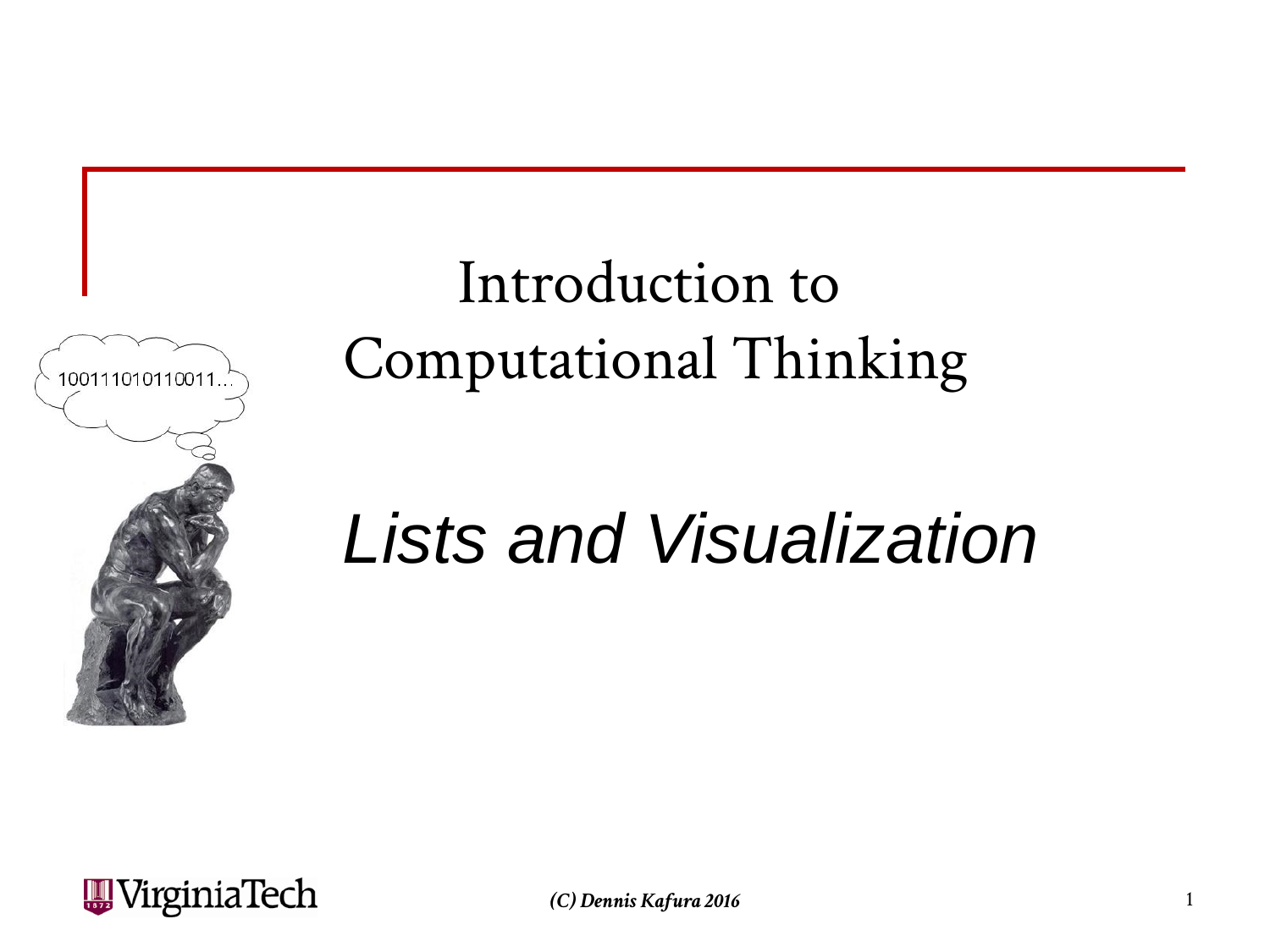

# Introduction to Computational Thinking
   Lists and Visualization

1
(C) Dennis Kafura 2016